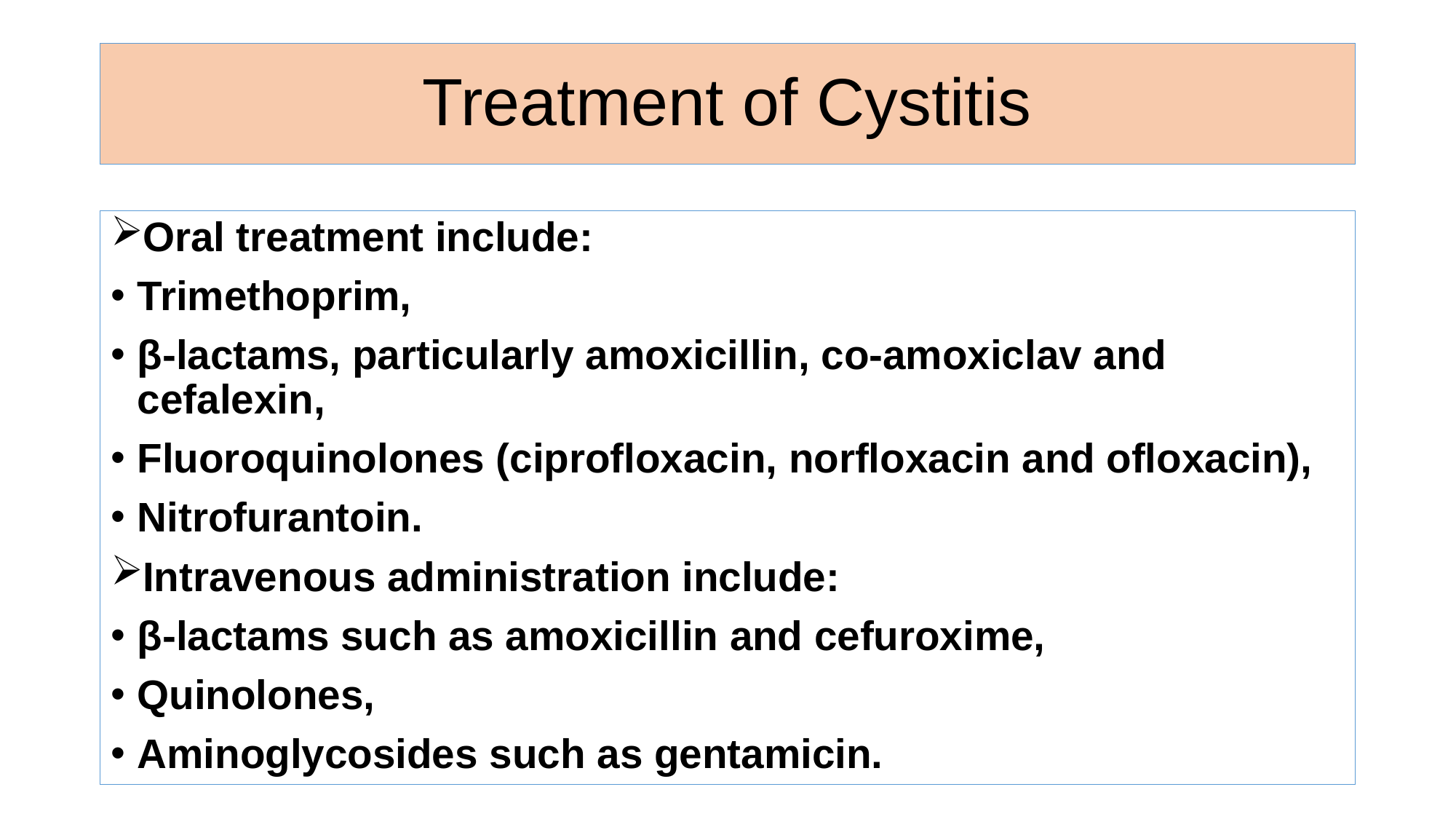

# Treatment of Cystitis
Oral treatment include:
Trimethoprim,
β-lactams, particularly amoxicillin, co-amoxiclav and cefalexin,
Fluoroquinolones (ciprofloxacin, norfloxacin and ofloxacin),
Nitrofurantoin.
Intravenous administration include:
β-lactams such as amoxicillin and cefuroxime,
Quinolones,
Aminoglycosides such as gentamicin.